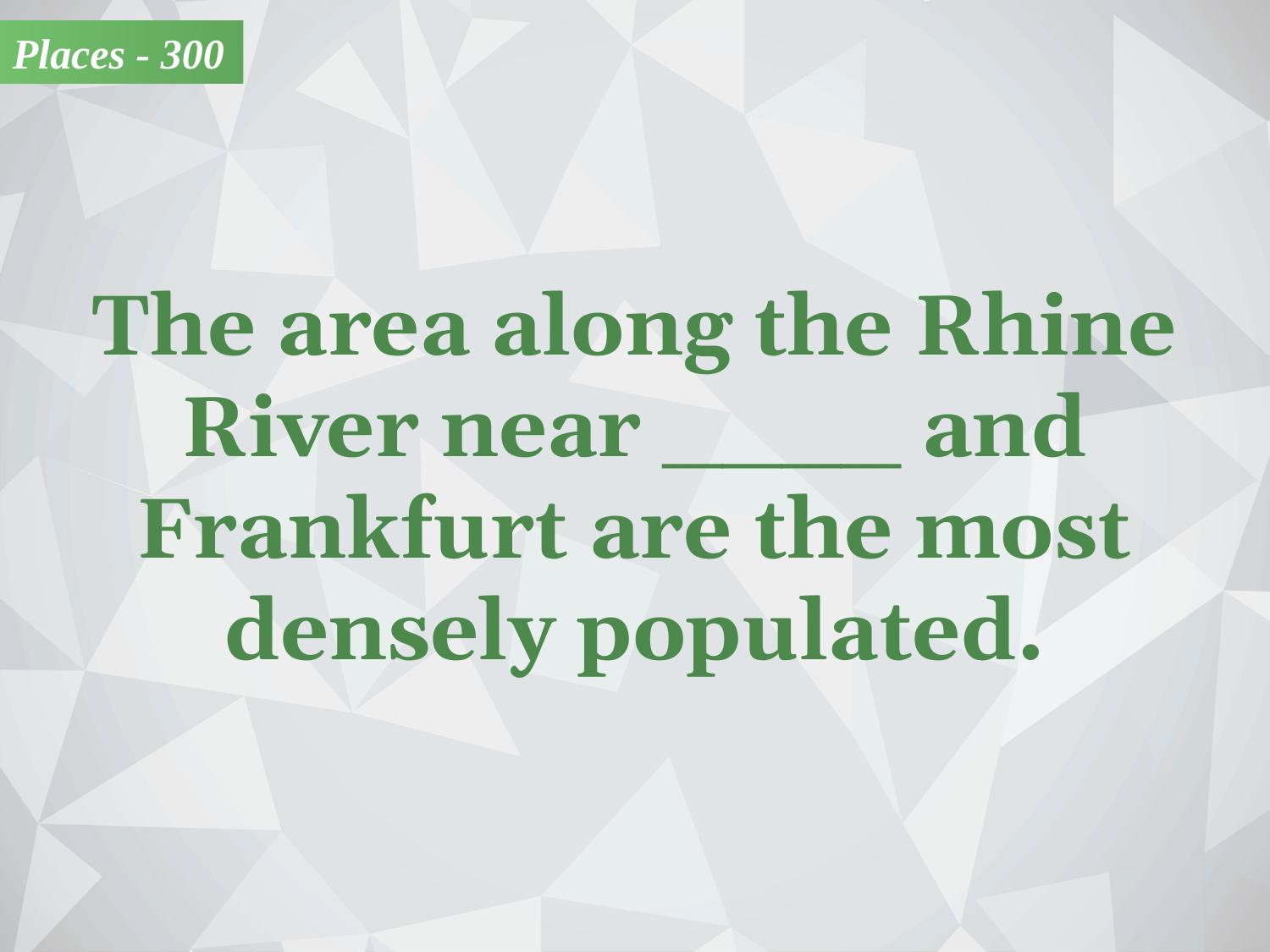

Places - 300
The area along the Rhine River near ____ and Frankfurt are the most densely populated.